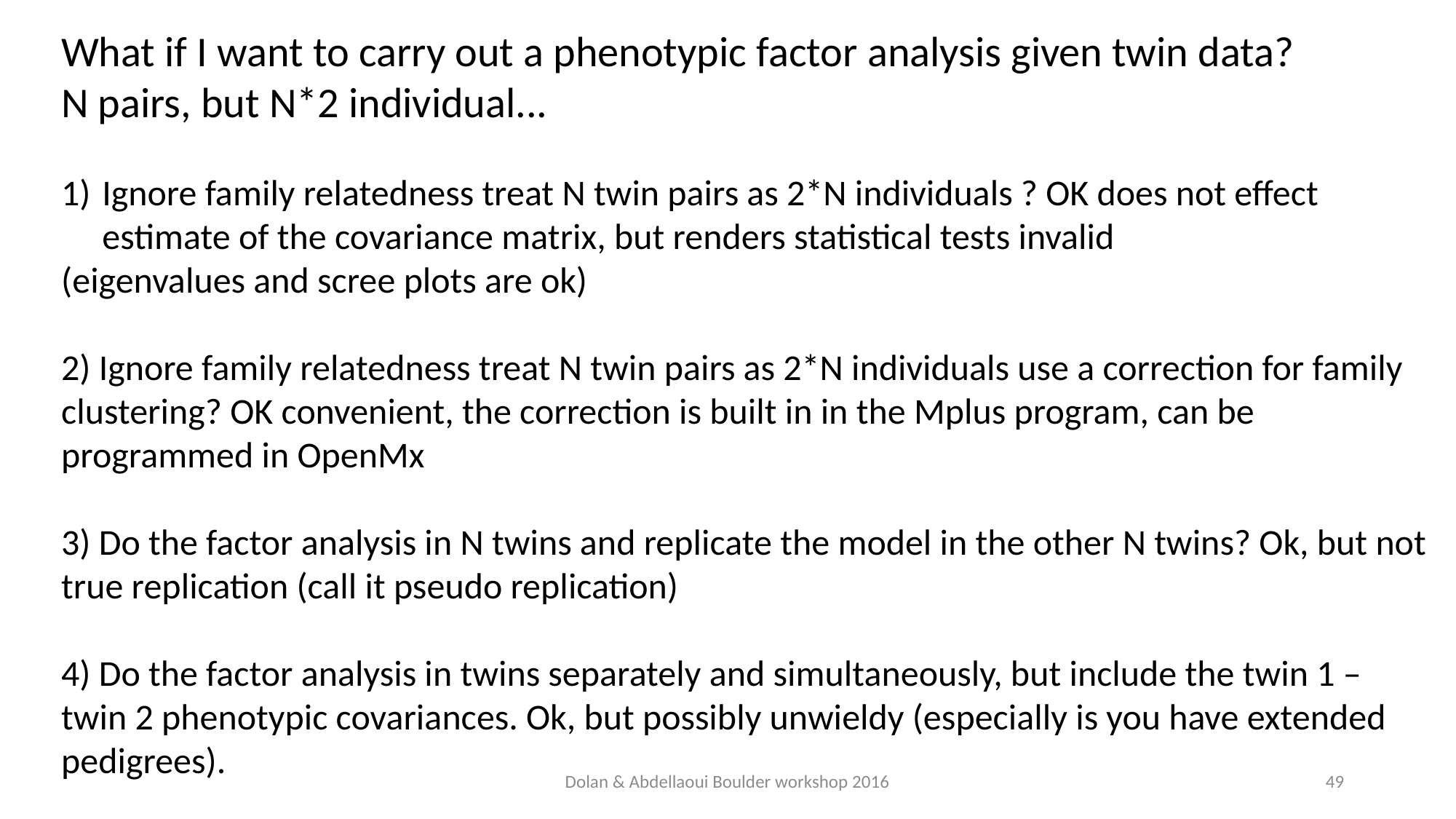

What if I want to carry out a phenotypic factor analysis given twin data?
N pairs, but N*2 individual...

Ignore family relatedness treat N twin pairs as 2*N individuals ? OK does not effect estimate of the covariance matrix, but renders statistical tests invalid
(eigenvalues and scree plots are ok)

2) Ignore family relatedness treat N twin pairs as 2*N individuals use a correction for family clustering? OK convenient, the correction is built in in the Mplus program, can be programmed in OpenMx

3) Do the factor analysis in N twins and replicate the model in the other N twins? Ok, but not true replication (call it pseudo replication)

4) Do the factor analysis in twins separately and simultaneously, but include the twin 1 – twin 2 phenotypic covariances. Ok, but possibly unwieldy (especially is you have extended pedigrees).

Dolan & Abdellaoui Boulder workshop 2016
49